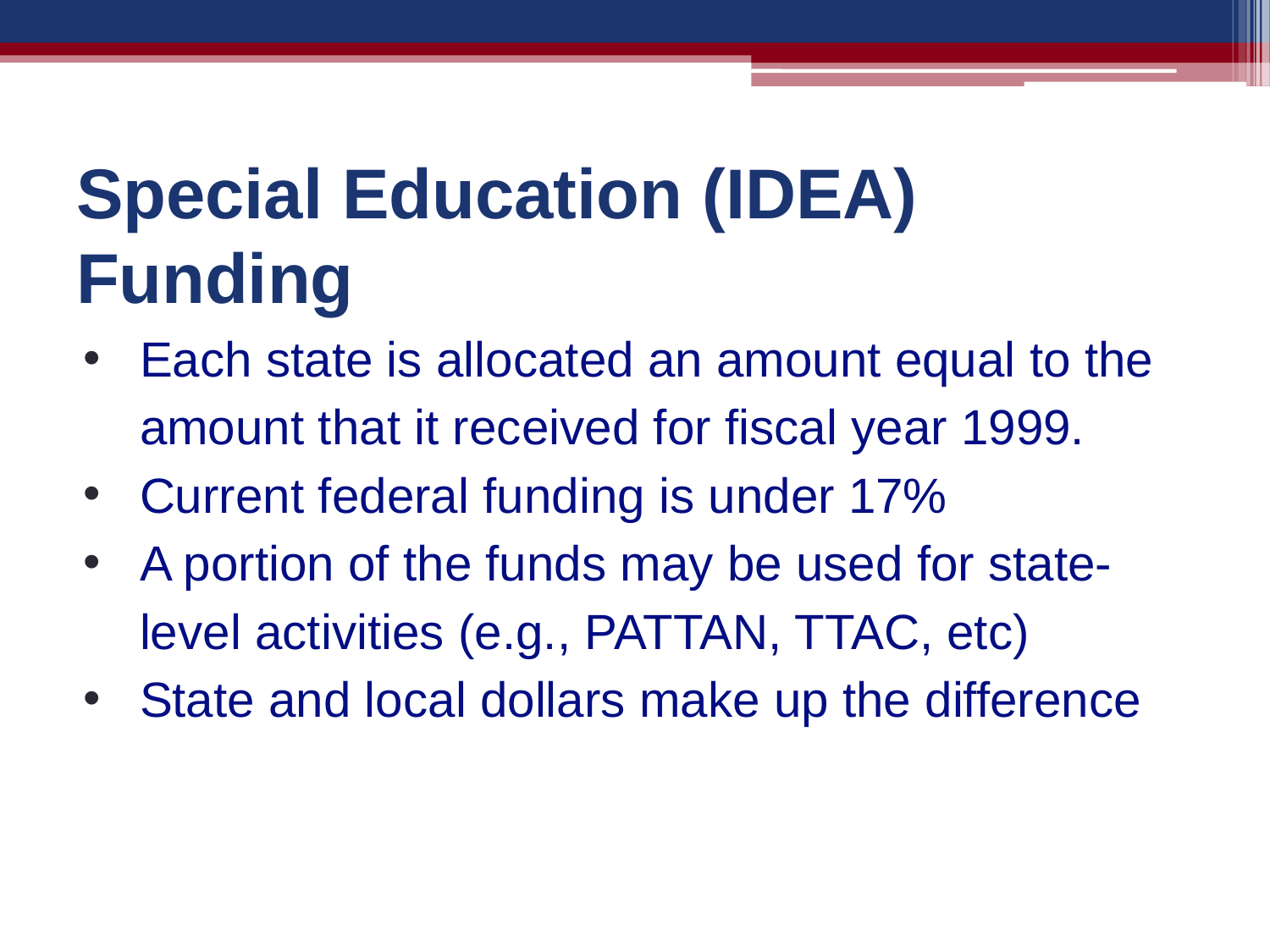

# Special Education (IDEA) Funding
Each state is allocated an amount equal to the amount that it received for fiscal year 1999.
Current federal funding is under 17%
A portion of the funds may be used for state-level activities (e.g., PATTAN, TTAC, etc)
State and local dollars make up the difference